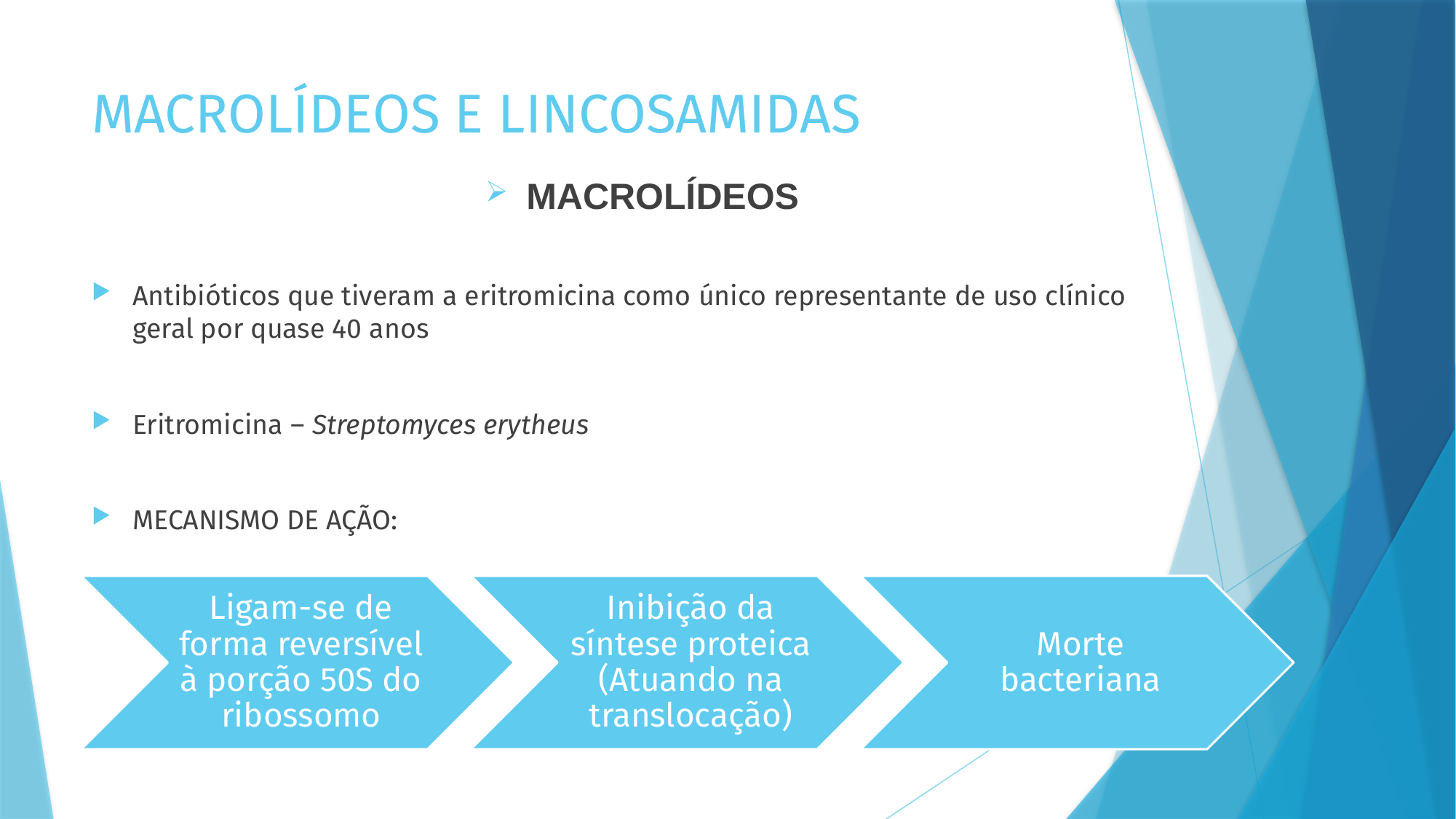

# MACROLÍDEOS E LINCOSAMIDAS
MACROLÍDEOS

Antibióticos que tiveram a eritromicina como único representante de uso clínico geral por quase 40 anos

Eritromicina – Streptomyces erytheus

MECANISMO DE AÇÃO:

Ligam-se de forma reversível à porção 50S do ribossomo
Inibição da síntese proteica (Atuando na translocação)
Morte bacteriana